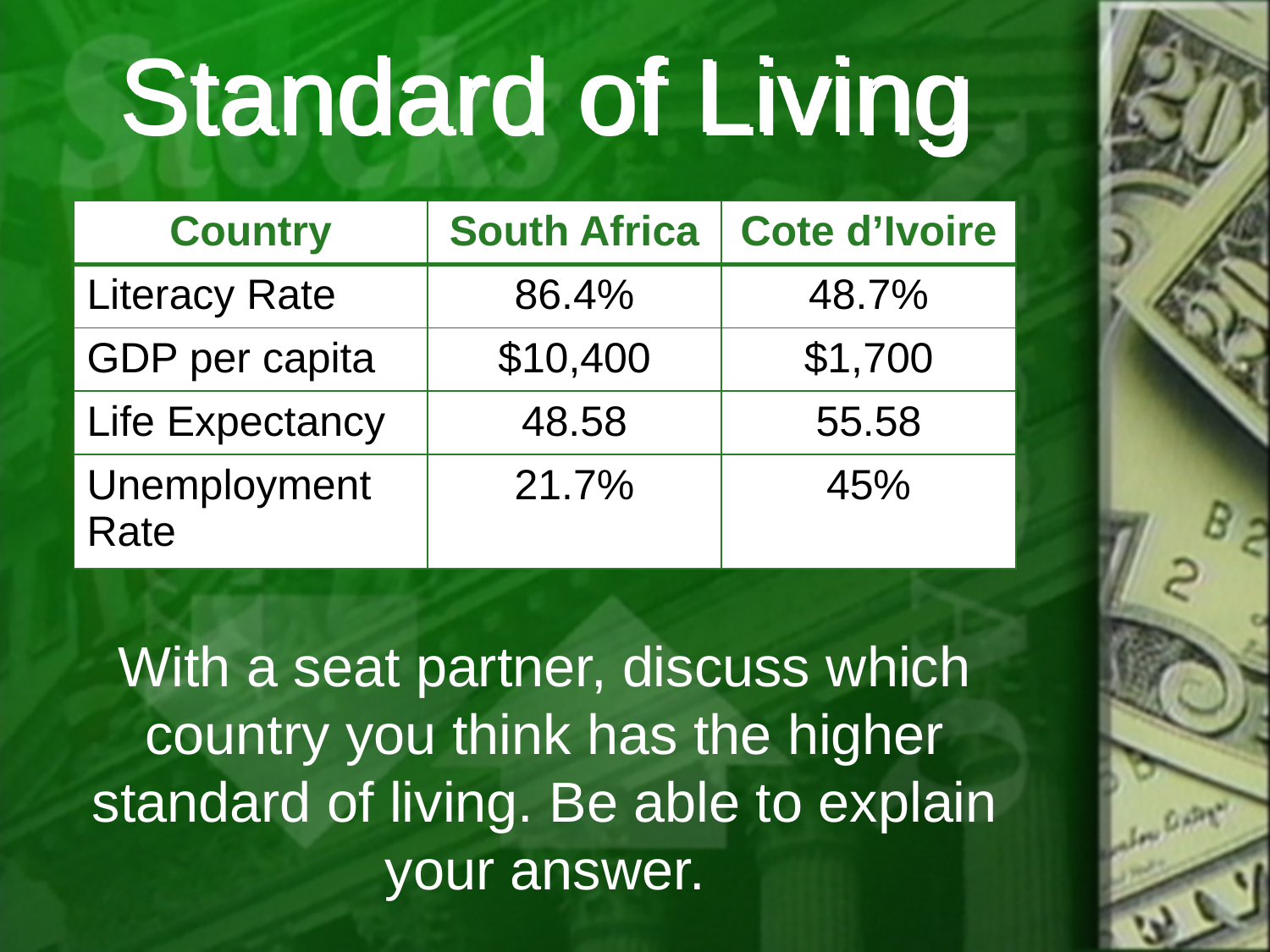

# Standard of Living
| Country | South Africa | Cote d’Ivoire |
| --- | --- | --- |
| Literacy Rate | 86.4% | 48.7% |
| GDP per capita | $10,400 | $1,700 |
| Life Expectancy | 48.58 | 55.58 |
| Unemployment Rate | 21.7% | 45% |
With a seat partner, discuss which country you think has the higher standard of living. Be able to explain your answer.